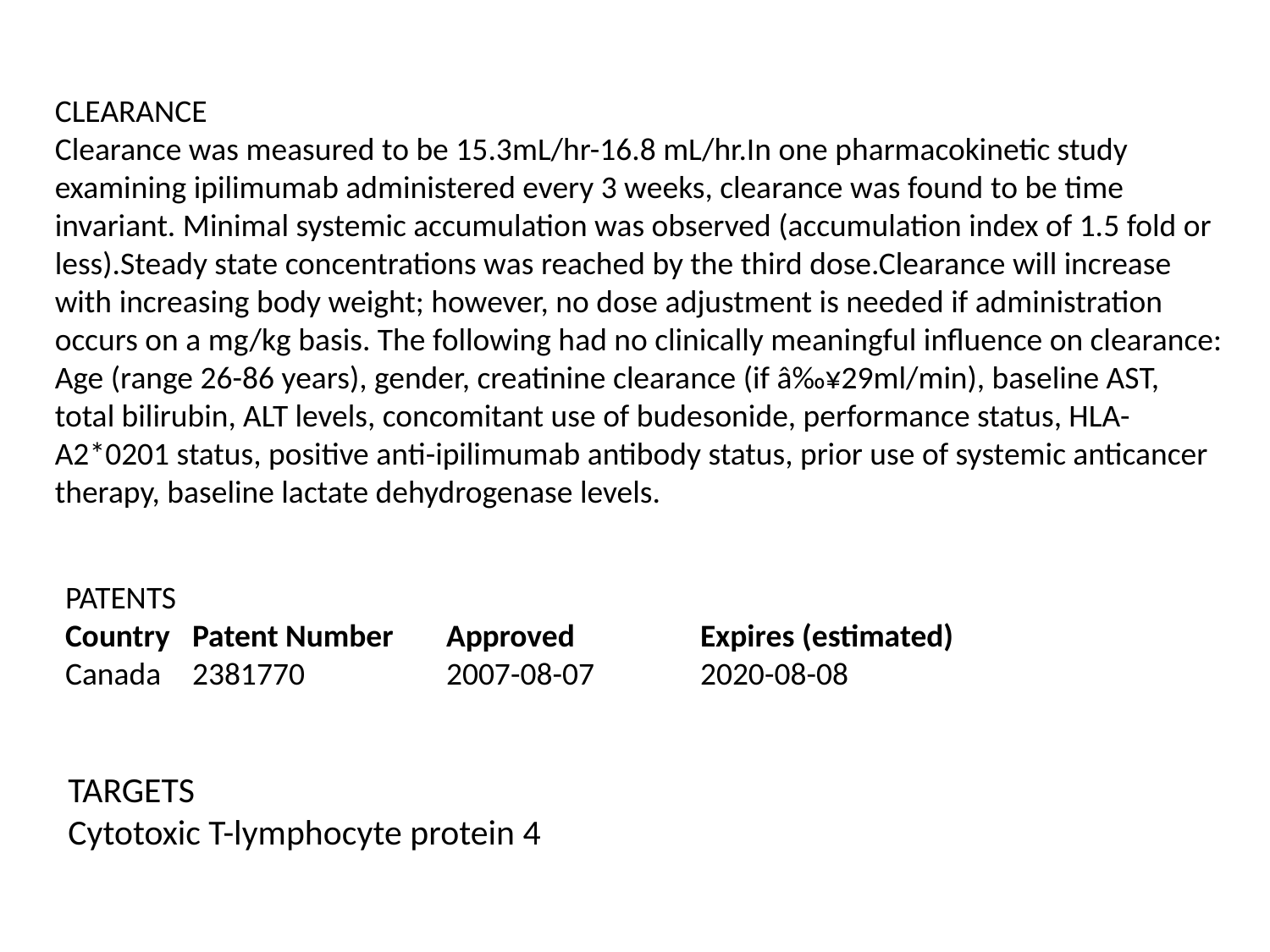

CLEARANCE
Clearance was measured to be 15.3mL/hr-16.8 mL/hr.In one pharmacokinetic study examining ipilimumab administered every 3 weeks, clearance was found to be time invariant. Minimal systemic accumulation was observed (accumulation index of 1.5 fold or less).Steady state concentrations was reached by the third dose.Clearance will increase with increasing body weight; however, no dose adjustment is needed if administration occurs on a mg/kg basis. The following had no clinically meaningful influence on clearance: Age (range 26-86 years), gender, creatinine clearance (if â‰¥29ml/min), baseline AST, total bilirubin, ALT levels, concomitant use of budesonide, performance status, HLA-A2*0201 status, positive anti-ipilimumab antibody status, prior use of systemic anticancer therapy, baseline lactate dehydrogenase levels.

PATENTS
Country	Patent Number	Approved	Expires (estimated)
Canada	2381770		2007-08-07	2020-08-08
TARGETS
Cytotoxic T-lymphocyte protein 4